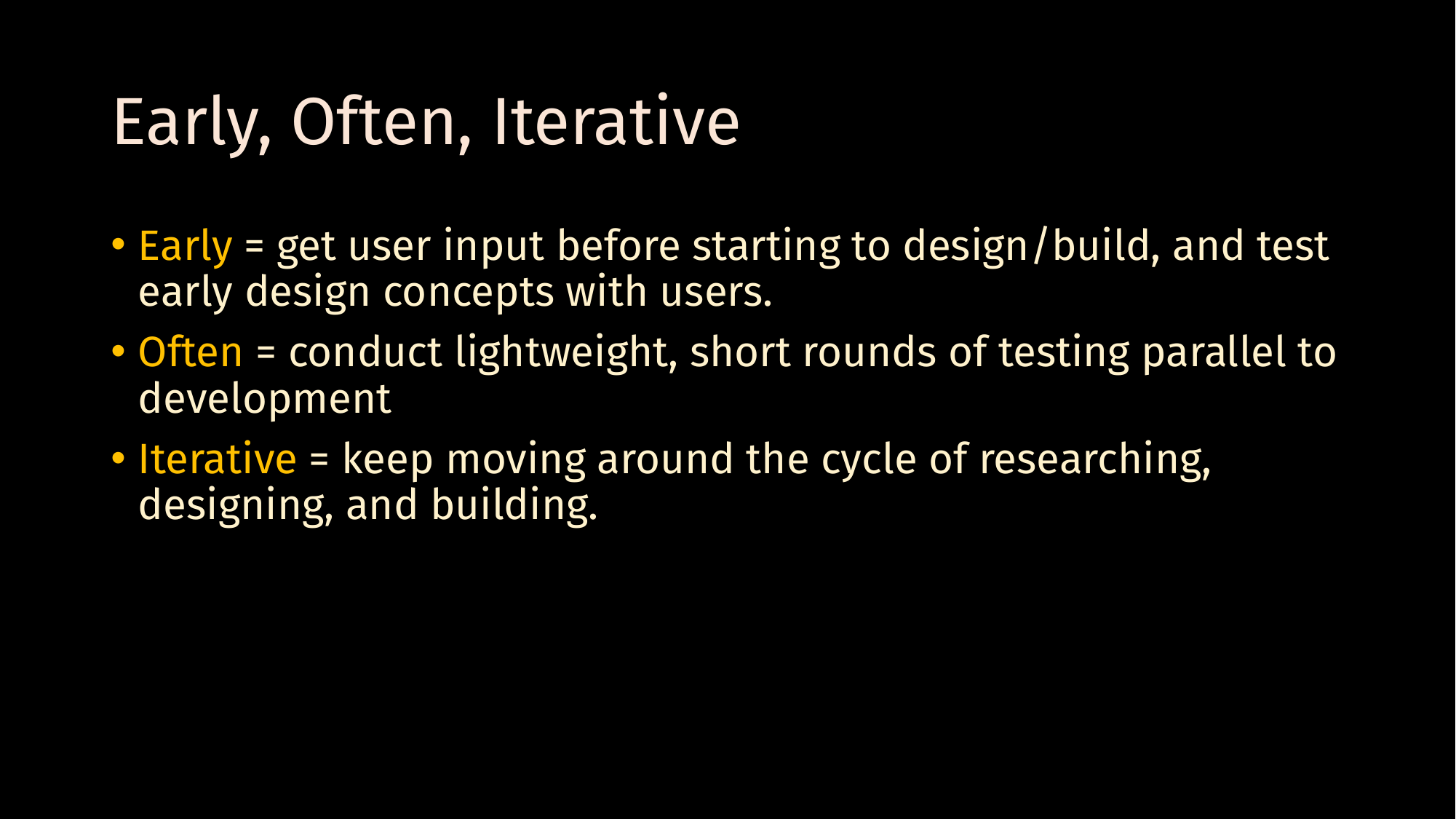

# Early, Often, Iterative
Early = get user input before starting to design/build, and test early design concepts with users.
Often = conduct lightweight, short rounds of testing parallel to development
Iterative = keep moving around the cycle of researching, designing, and building.